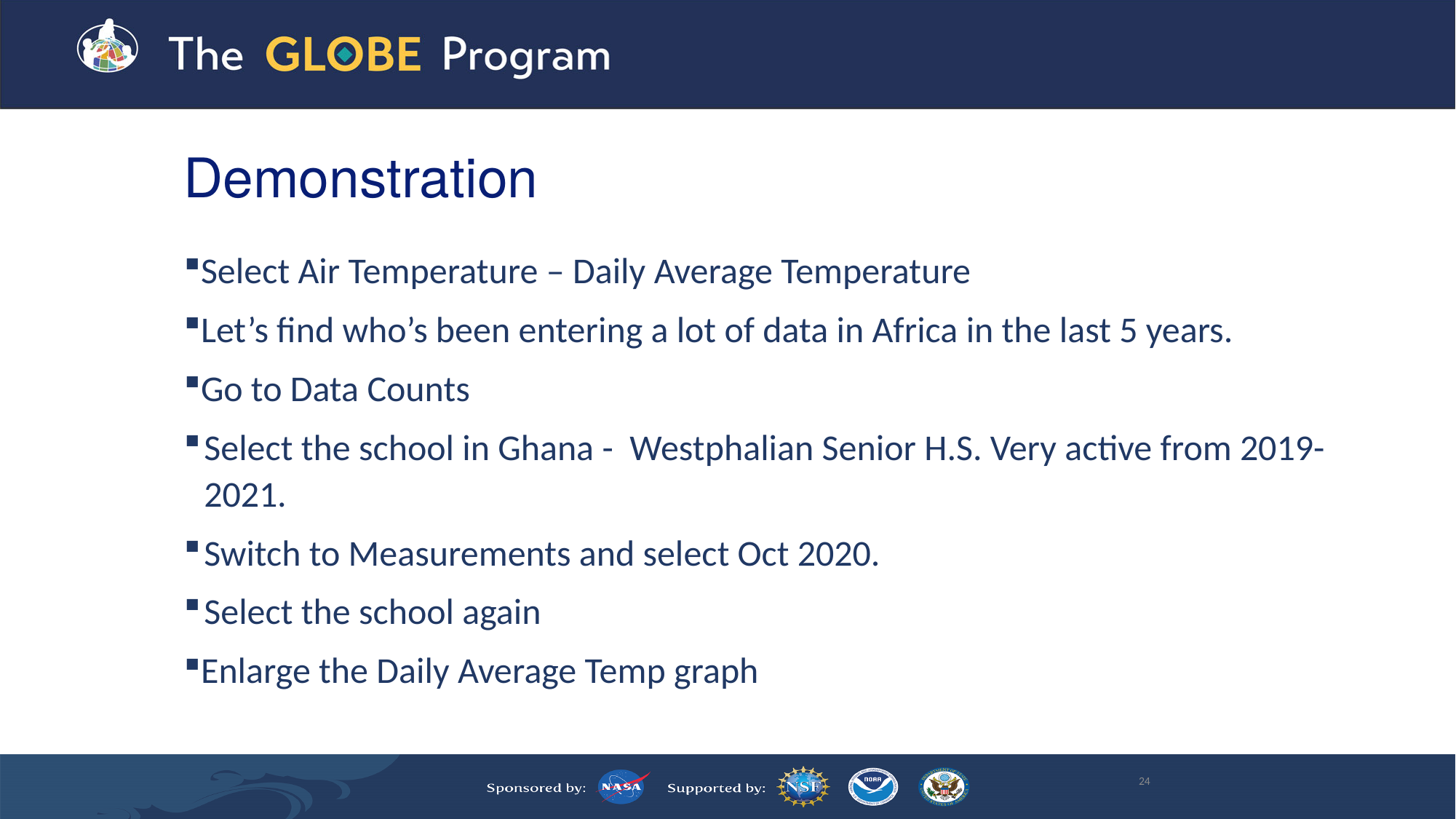

# Demonstration
Select Air Temperature – Daily Average Temperature
Let’s find who’s been entering a lot of data in Africa in the last 5 years.
Go to Data Counts
Select the school in Ghana -  Westphalian Senior H.S. Very active from 2019-2021.
Switch to Measurements and select Oct 2020.
Select the school again
Enlarge the Daily Average Temp graph
24